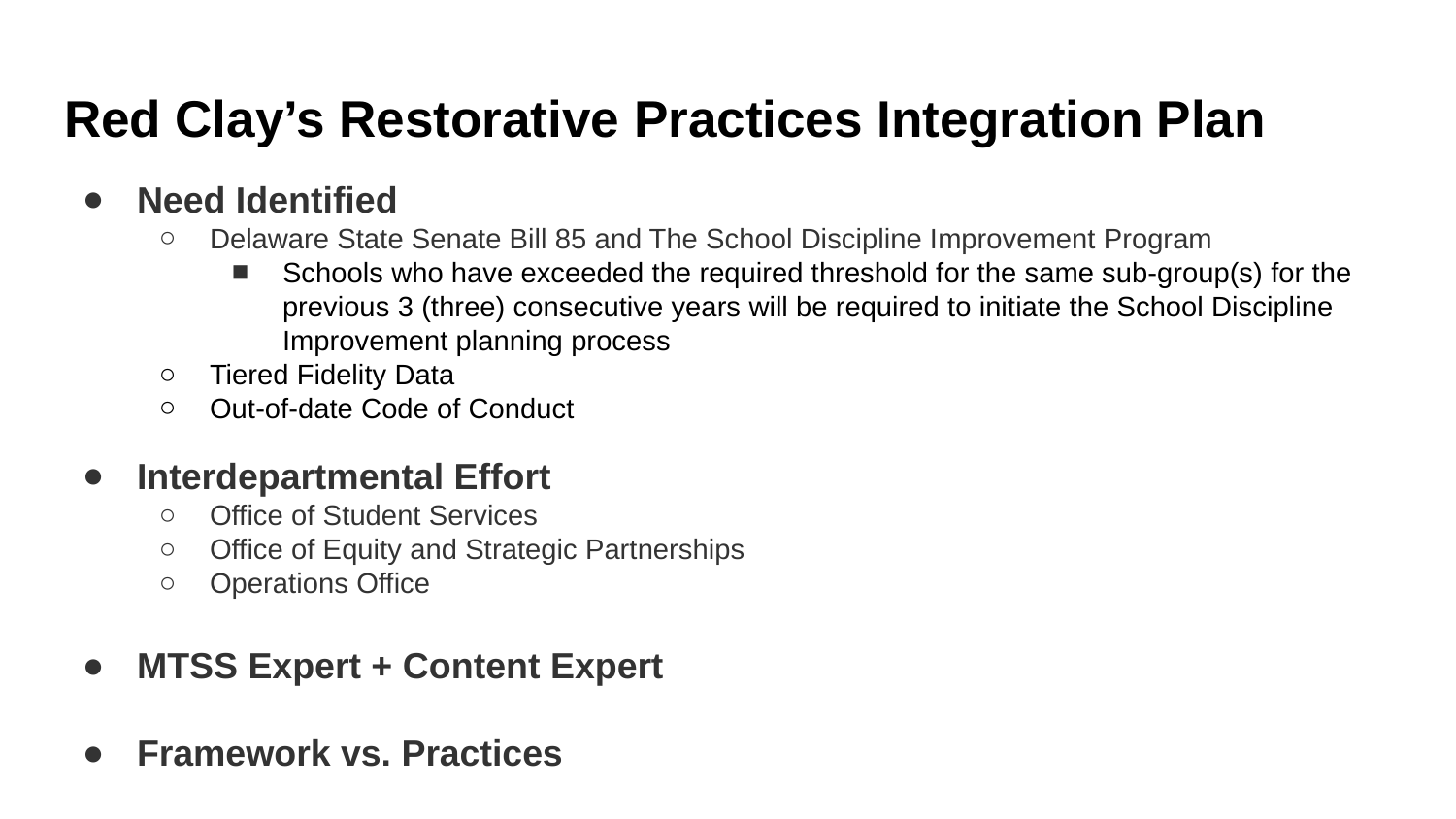

# Red Clay’s Restorative Practices Integration Plan
Need Identified
Delaware State Senate Bill 85 and The School Discipline Improvement Program
Schools who have exceeded the required threshold for the same sub-group(s) for the previous 3 (three) consecutive years will be required to initiate the School Discipline Improvement planning process
Tiered Fidelity Data
Out-of-date Code of Conduct

Interdepartmental Effort
Office of Student Services
Office of Equity and Strategic Partnerships
Operations Office

MTSS Expert + Content Expert

Framework vs. Practices